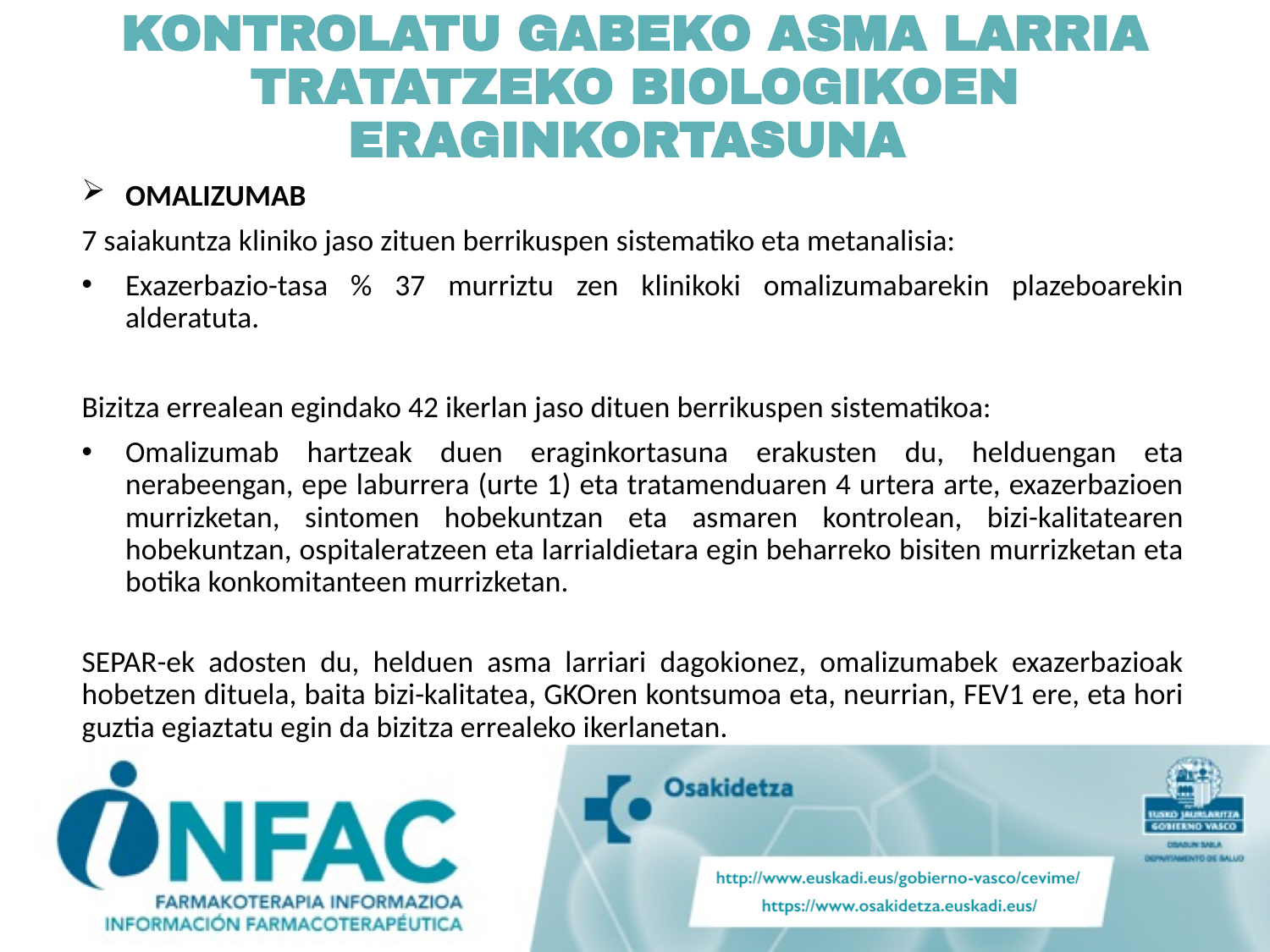

# KONTROLATU GABEKO ASMA LARRIA TRATATZEKO BIOLOGIKOEN ERAGINKORTASUNA
OMALIZUMAB
7 saiakuntza kliniko jaso zituen berrikuspen sistematiko eta metanalisia:
Exazerbazio-tasa % 37 murriztu zen klinikoki omalizumabarekin plazeboarekin alderatuta.

Bizitza errealean egindako 42 ikerlan jaso dituen berrikuspen sistematikoa:
Omalizumab hartzeak duen eraginkortasuna erakusten du, helduengan eta nerabeengan, epe laburrera (urte 1) eta tratamenduaren 4 urtera arte, exazerbazioen murrizketan, sintomen hobekuntzan eta asmaren kontrolean, bizi-kalitatearen hobekuntzan, ospitaleratzeen eta larrialdietara egin beharreko bisiten murrizketan eta botika konkomitanteen murrizketan.

SEPAR-ek adosten du, helduen asma larriari dagokionez, omalizumabek exazerbazioak hobetzen dituela, baita bizi-kalitatea, GKOren kontsumoa eta, neurrian, FEV1 ere, eta hori guztia egiaztatu egin da bizitza errealeko ikerlanetan.